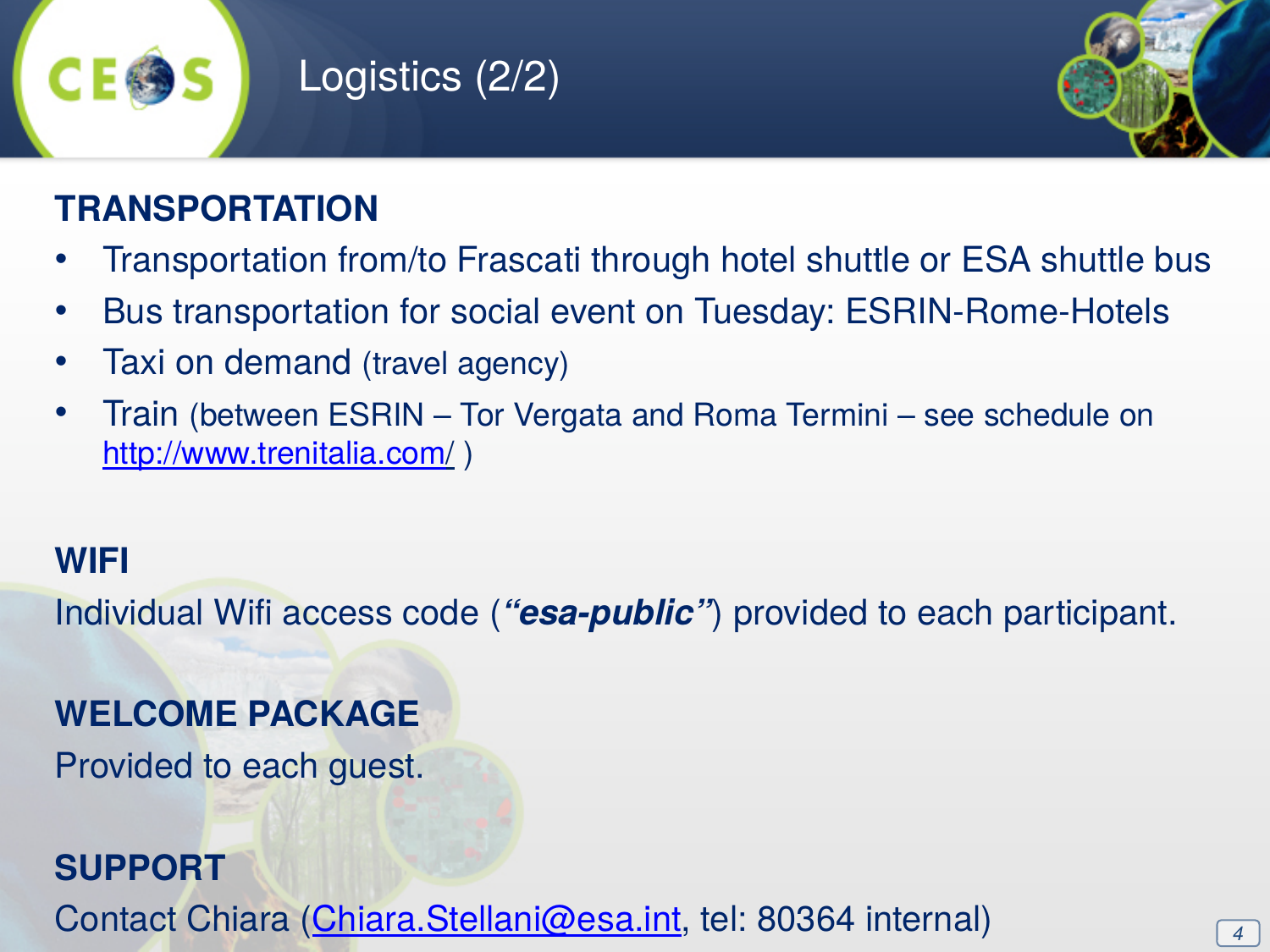

Logistics (2/2)
TRANSPORTATION
Transportation from/to Frascati through hotel shuttle or ESA shuttle bus
Bus transportation for social event on Tuesday: ESRIN-Rome-Hotels
Taxi on demand (travel agency)
Train (between ESRIN – Tor Vergata and Roma Termini – see schedule on http://www.trenitalia.com/ )

WIFI
Individual Wifi access code (“esa-public”) provided to each participant.

WELCOME PACKAGE
Provided to each guest.

SUPPORT
Contact Chiara (Chiara.Stellani@esa.int, tel: 80364 internal)

4